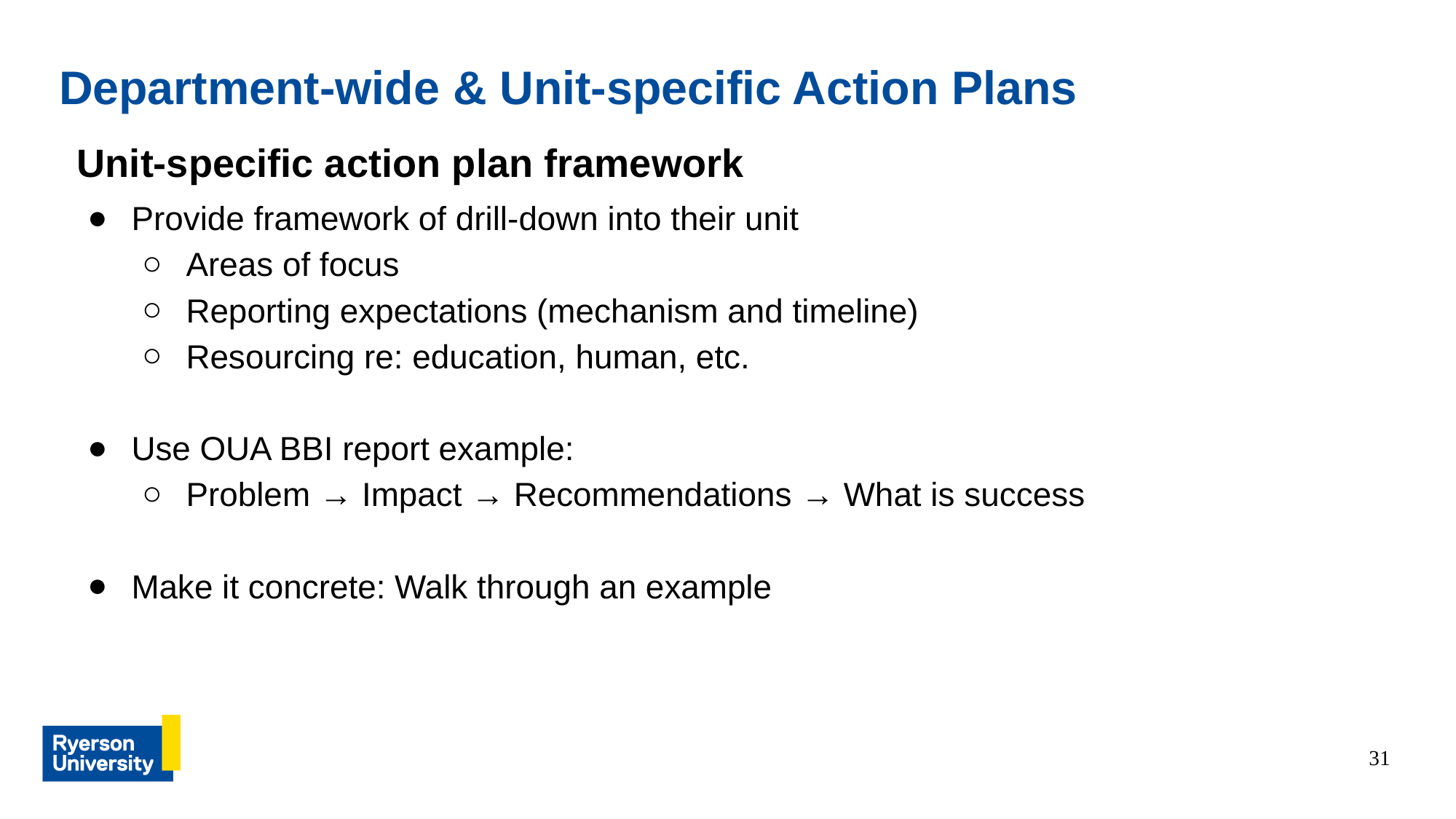

Department-wide & Unit-specific Action Plans
Unit-specific action plan framework
Provide framework of drill-down into their unit
Areas of focus
Reporting expectations (mechanism and timeline)
Resourcing re: education, human, etc.
Use OUA BBI report example:
Problem → Impact → Recommendations → What is success
Make it concrete: Walk through an example
31